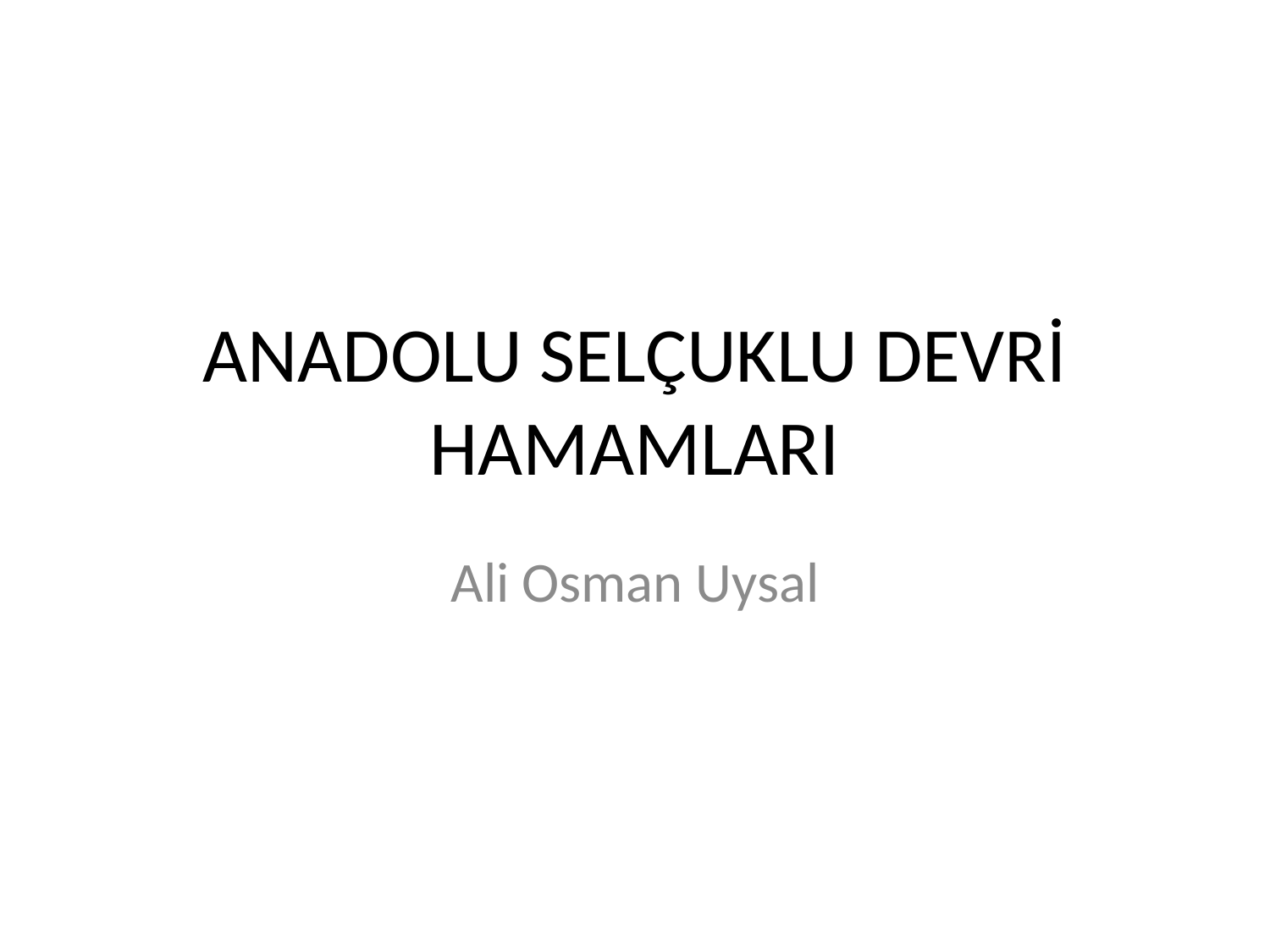

# ANADOLU SELÇUKLU DEVRİ HAMAMLARI
Ali Osman Uysal